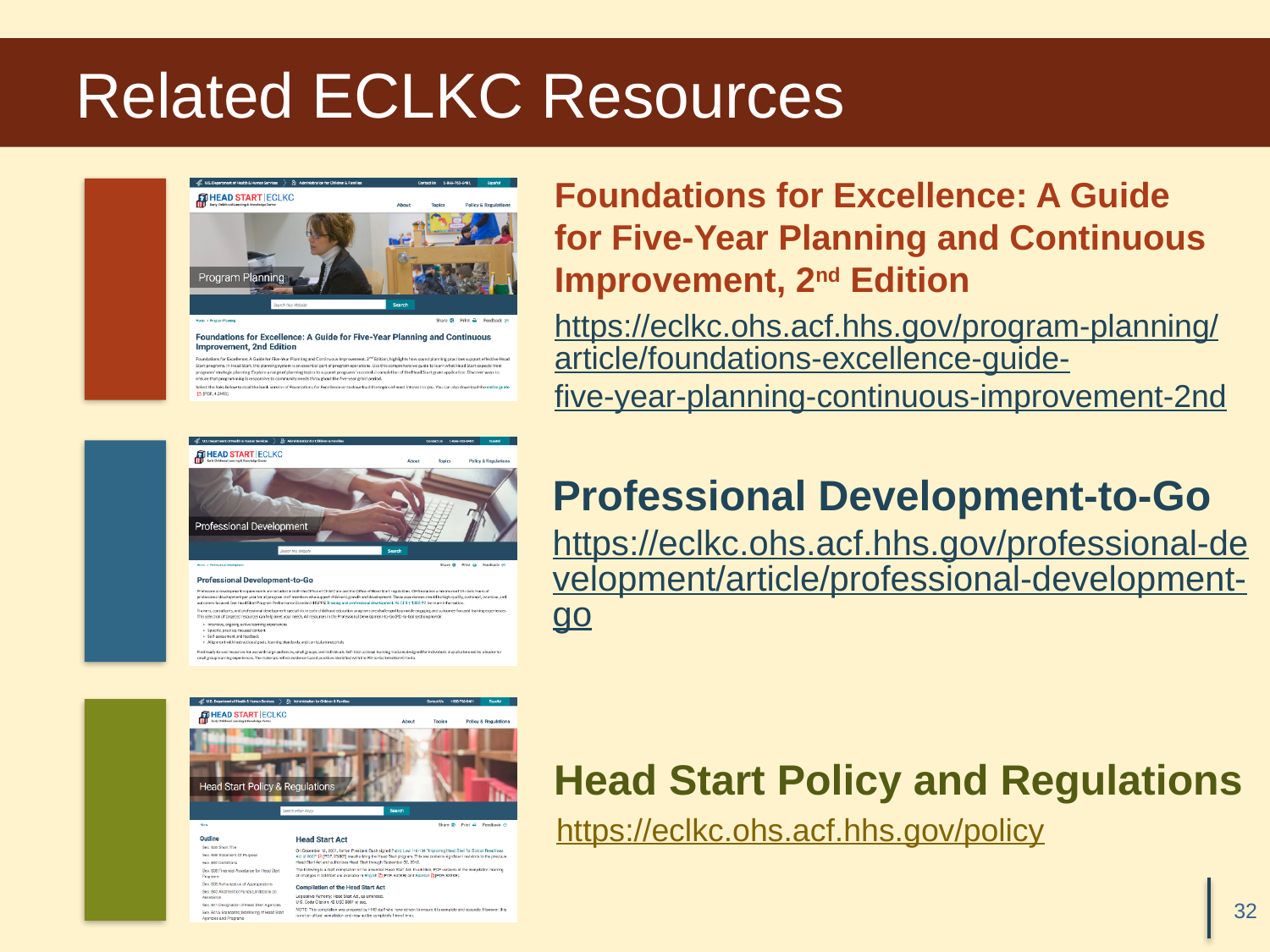

# Related ECLKC Resources
Foundations for Excellence: A Guide
for Five-Year Planning and Continuous Improvement, 2nd Edition
https://eclkc.ohs.acf.hhs.gov/program-planning/article/foundations-excellence-guide-
five-year-planning-continuous-improvement-2nd
Professional Development-to-Go https://eclkc.ohs.acf.hhs.gov/professional-development/article/professional-development-go
Head Start Policy and Regulations
https://eclkc.ohs.acf.hhs.gov/policy
32